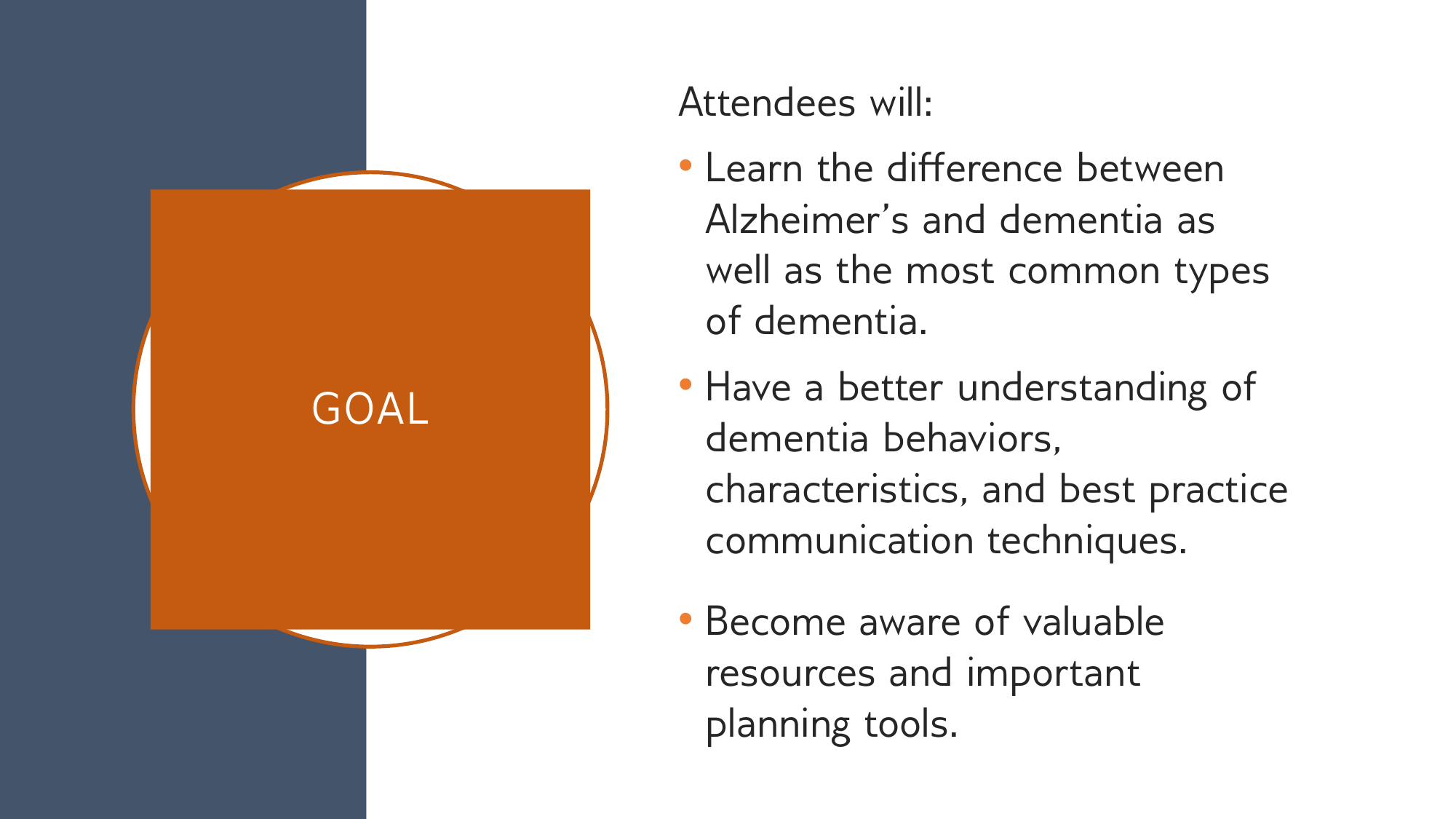

Attendees will:
Learn the difference between Alzheimer’s and dementia as well as the most common types of dementia.
Have a better understanding of dementia behaviors, characteristics, and best practice communication techniques.
Become aware of valuable resources and important planning tools.

# Goal